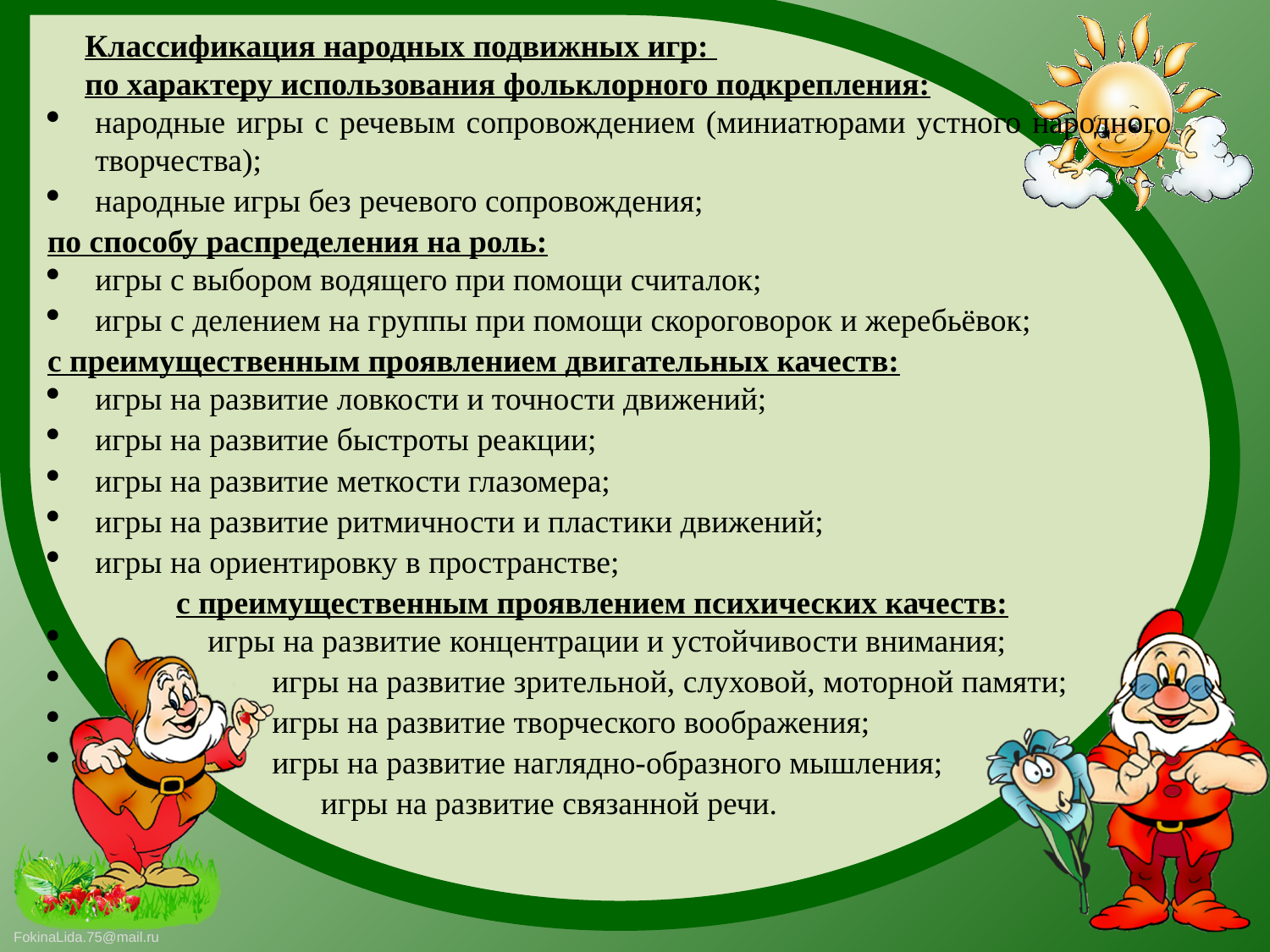

Классификация народных подвижных игр:
по характеру использования фольклорного подкрепления:
народные игры с речевым сопровождением (миниатюрами устного народного творчества);
народные игры без речевого сопровождения;
по способу распределения на роль:
игры с выбором водящего при помощи считалок;
игры с делением на группы при помощи скороговорок и жеребьёвок;
с преимущественным проявлением двигательных качеств:
игры на развитие ловкости и точности движений;
игры на развитие быстроты реакции;
игры на развитие меткости глазомера;
игры на развитие ритмичности и пластики движений;
игры на ориентировку в пространстве;
                с преимущественным проявлением психических качеств:
              игры на развитие концентрации и устойчивости внимания;
                      игры на развитие зрительной, слуховой, моторной памяти;
                      игры на развитие творческого воображения;
                      игры на развитие наглядно-образного мышления;
                                  игры на развитие связанной речи.